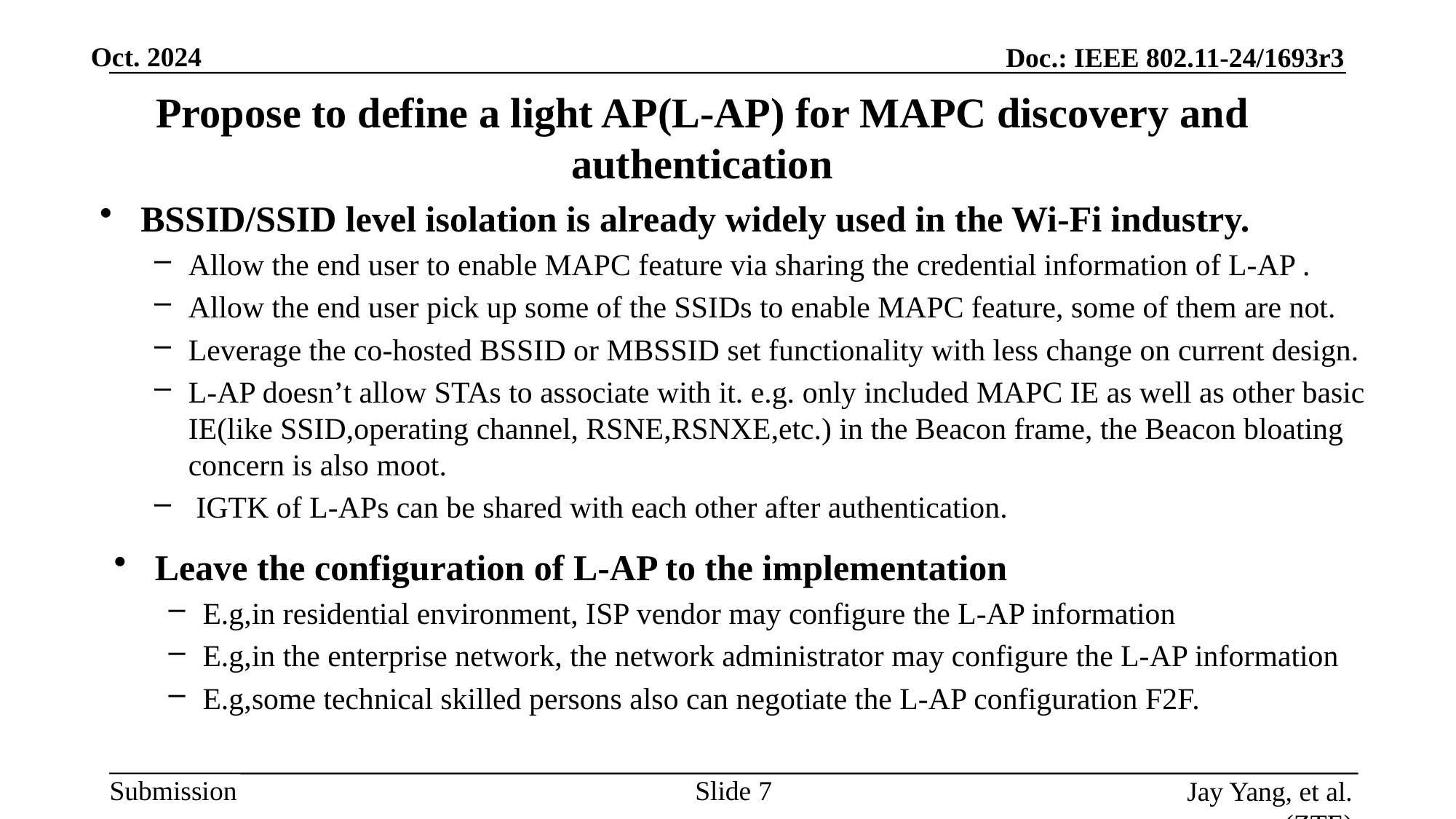

# Propose to define a light AP(L-AP) for MAPC discovery and authentication
BSSID/SSID level isolation is already widely used in the Wi-Fi industry.
Allow the end user to enable MAPC feature via sharing the credential information of L-AP .
Allow the end user pick up some of the SSIDs to enable MAPC feature, some of them are not.
Leverage the co-hosted BSSID or MBSSID set functionality with less change on current design.
L-AP doesn’t allow STAs to associate with it. e.g. only included MAPC IE as well as other basic IE(like SSID,operating channel, RSNE,RSNXE,etc.) in the Beacon frame, the Beacon bloating concern is also moot.
 IGTK of L-APs can be shared with each other after authentication.
Leave the configuration of L-AP to the implementation
E.g,in residential environment, ISP vendor may configure the L-AP information
E.g,in the enterprise network, the network administrator may configure the L-AP information
E.g,some technical skilled persons also can negotiate the L-AP configuration F2F.
Slide 7
Jay Yang, et al. (ZTE)